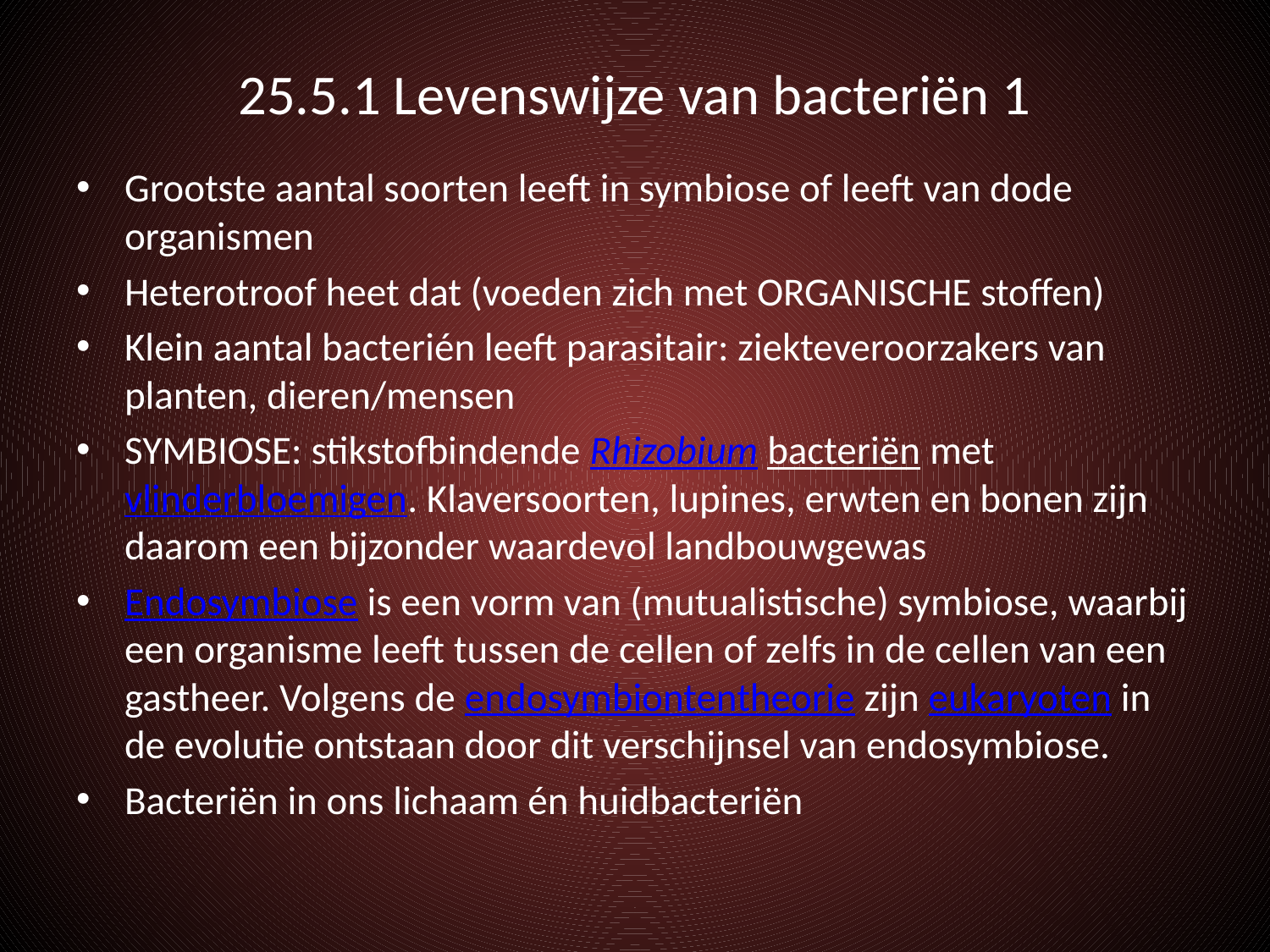

# 25.5.1 Levenswijze van bacteriën 1
Grootste aantal soorten leeft in symbiose of leeft van dode organismen
Heterotroof heet dat (voeden zich met ORGANISCHE stoffen)
Klein aantal bacterién leeft parasitair: ziekteveroorzakers van planten, dieren/mensen
SYMBIOSE: stikstofbindende Rhizobium bacteriën met vlinderbloemigen. Klaversoorten, lupines, erwten en bonen zijn daarom een bijzonder waardevol landbouwgewas
Endosymbiose is een vorm van (mutualistische) symbiose, waarbij een organisme leeft tussen de cellen of zelfs in de cellen van een gastheer. Volgens de endosymbiontentheorie zijn eukaryoten in de evolutie ontstaan door dit verschijnsel van endosymbiose.
Bacteriën in ons lichaam én huidbacteriën